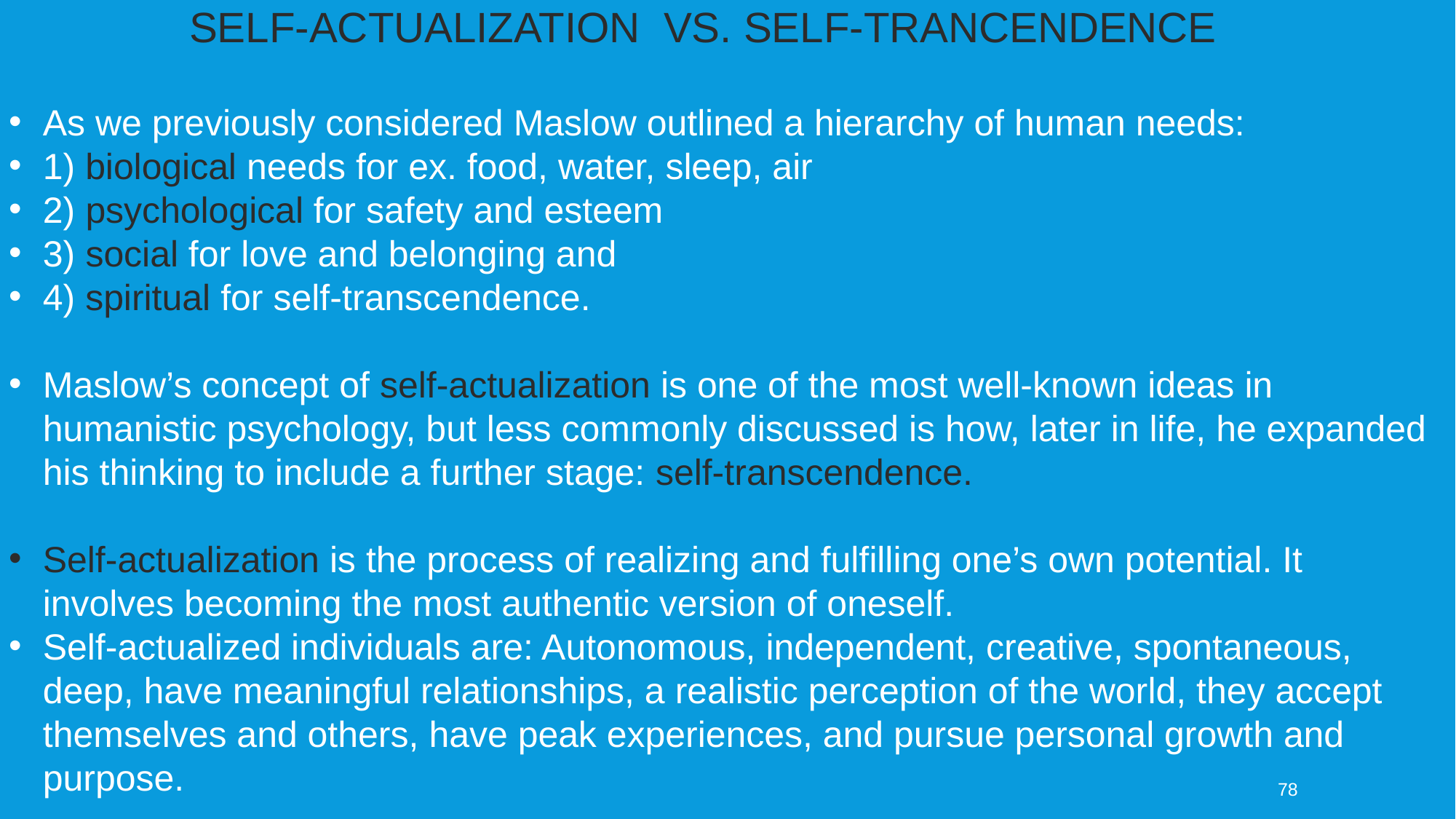

SELF-ACTUALIZATION  VS. SELF-TRANCENDENCE
As we previously considered Maslow outlined a hierarchy of human needs:
1) biological needs for ex. food, water, sleep, air
2) psychological for safety and esteem
3) social for love and belonging and
4) spiritual for self-transcendence.

Maslow’s concept of self-actualization is one of the most well-known ideas in humanistic psychology, but less commonly discussed is how, later in life, he expanded his thinking to include a further stage: self-transcendence.

Self-actualization is the process of realizing and fulfilling one’s own potential. It involves becoming the most authentic version of oneself.
Self-actualized individuals are: Autonomous, independent, creative, spontaneous, deep, have meaningful relationships, a realistic perception of the world, they accept themselves and others, have peak experiences, and pursue personal growth and purpose.
78